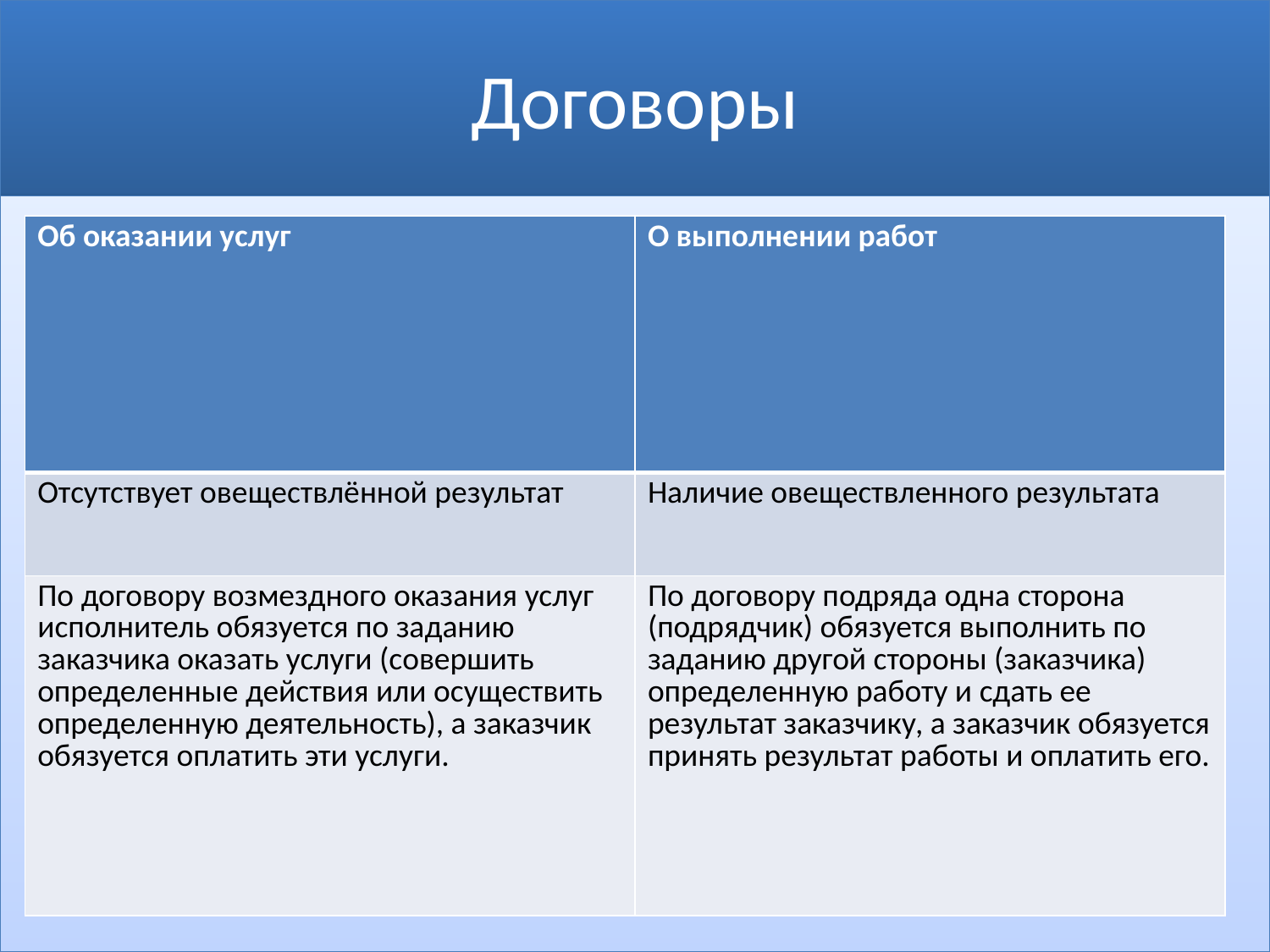

# Договоры

| Об оказании услуг | О выполнении работ |
| --- | --- |
| Отсутствует овеществлённой результат | Наличие овеществленного результата |
| По договору возмездного оказания услуг исполнитель обязуется по заданию заказчика оказать услуги (совершить определенные действия или осуществить определенную деятельность), а заказчик обязуется оплатить эти услуги. | По договору подряда одна сторона (подрядчик) обязуется выполнить по заданию другой стороны (заказчика) определенную работу и сдать ее результат заказчику, а заказчик обязуется принять результат работы и оплатить его. |